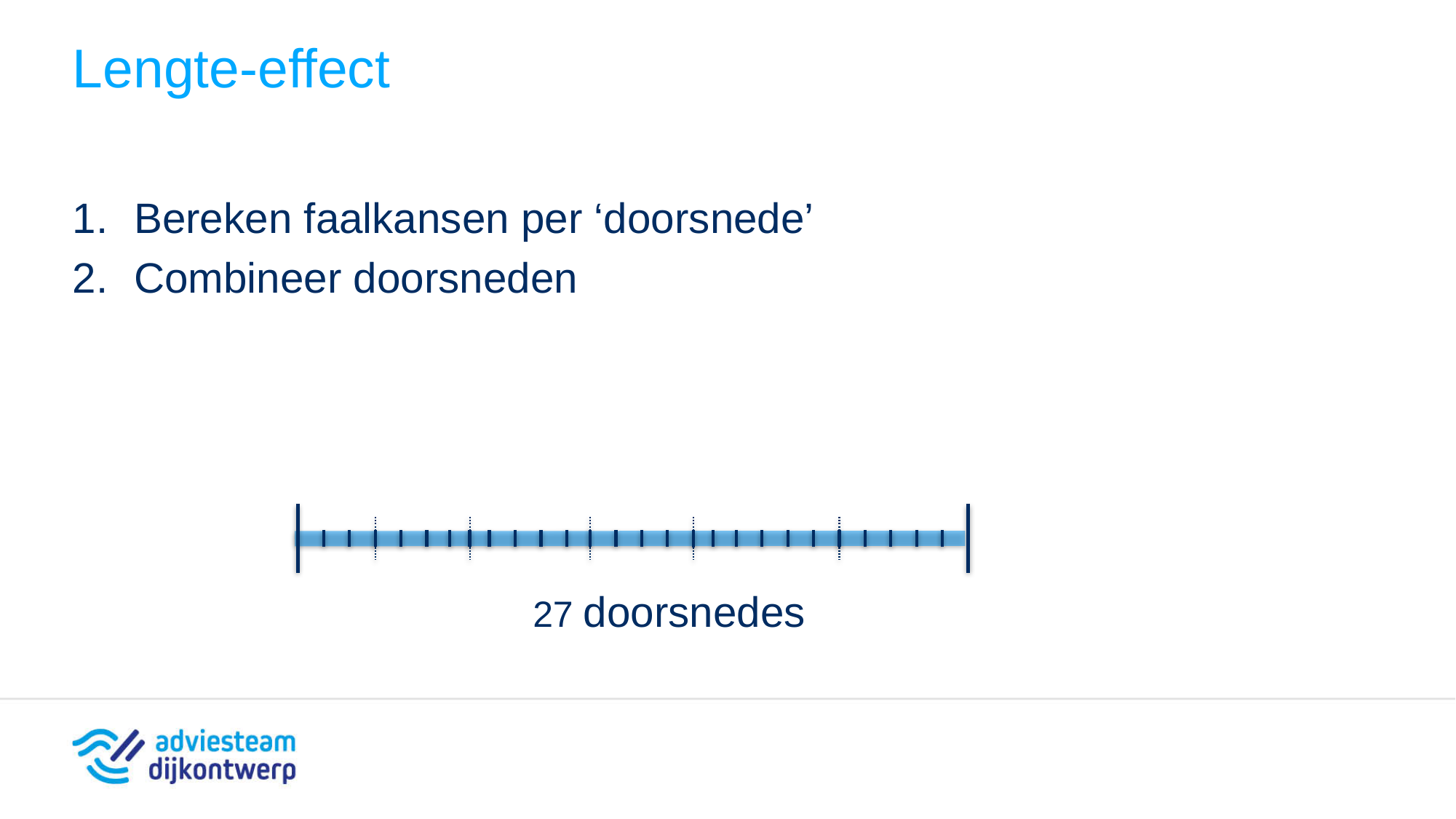

# Lengte-effect
Bereken faalkansen per ‘doorsnede’
Combineer doorsneden
27 doorsnedes